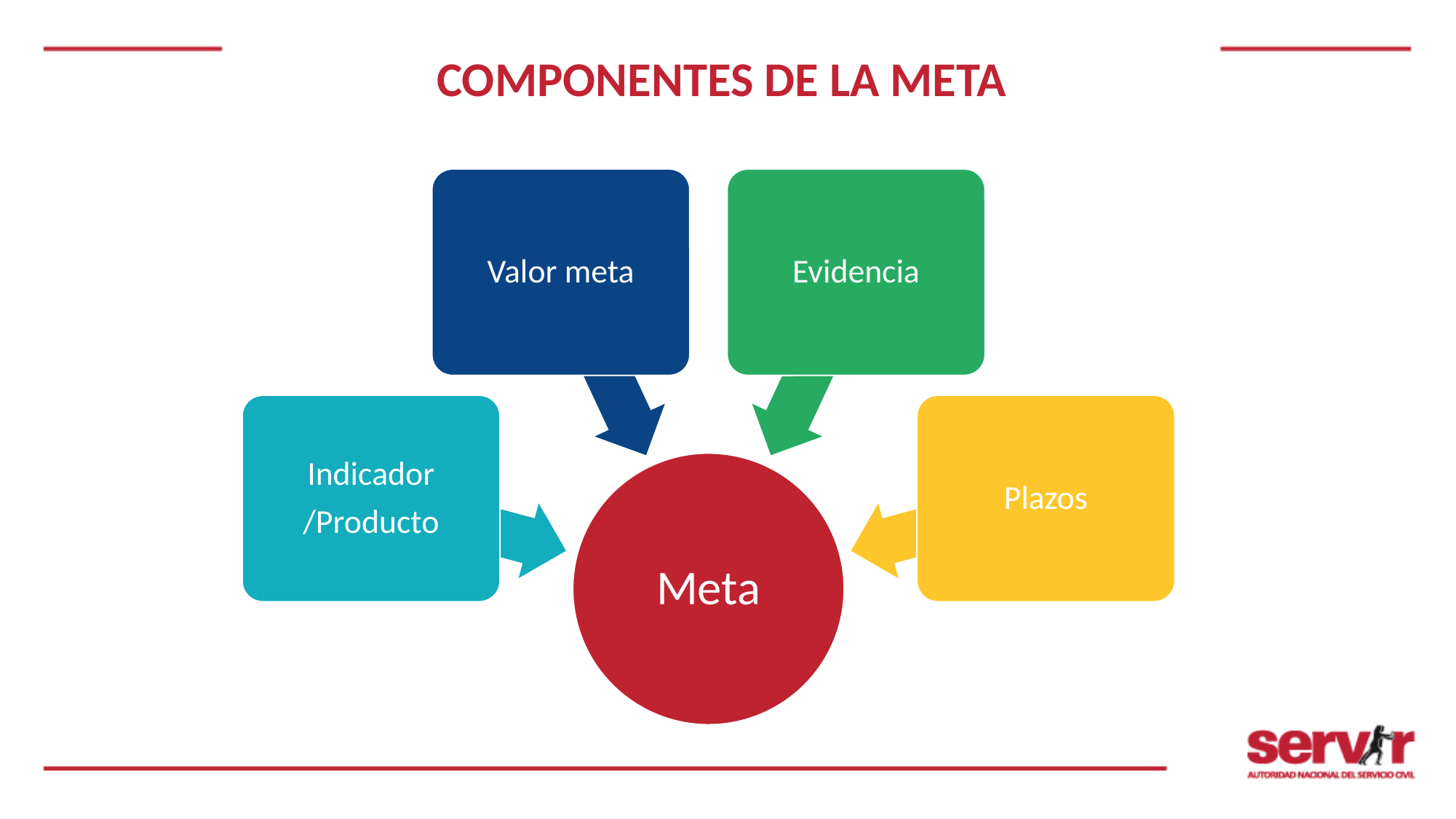

# COMPONENTES DE LA META

Valor meta
Evidencia

Indicador
/Producto
Plazos

Meta